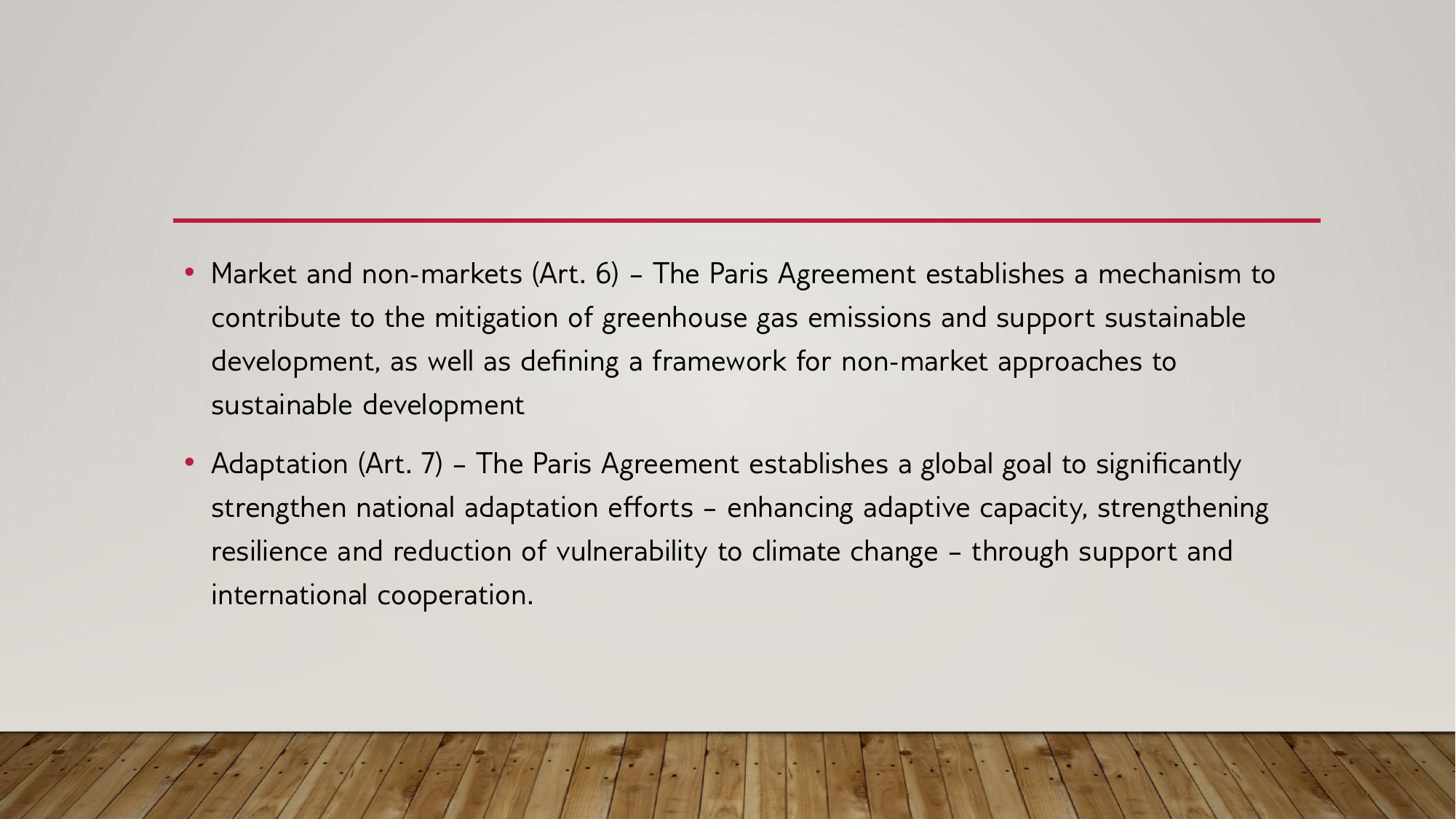

#
Market and non-markets (Art. 6) – The Paris Agreement establishes a mechanism to contribute to the mitigation of greenhouse gas emissions and support sustainable development, as well as defining a framework for non-market approaches to sustainable development
Adaptation (Art. 7) – The Paris Agreement establishes a global goal to significantly strengthen national adaptation efforts – enhancing adaptive capacity, strengthening resilience and reduction of vulnerability to climate change – through support and international cooperation.